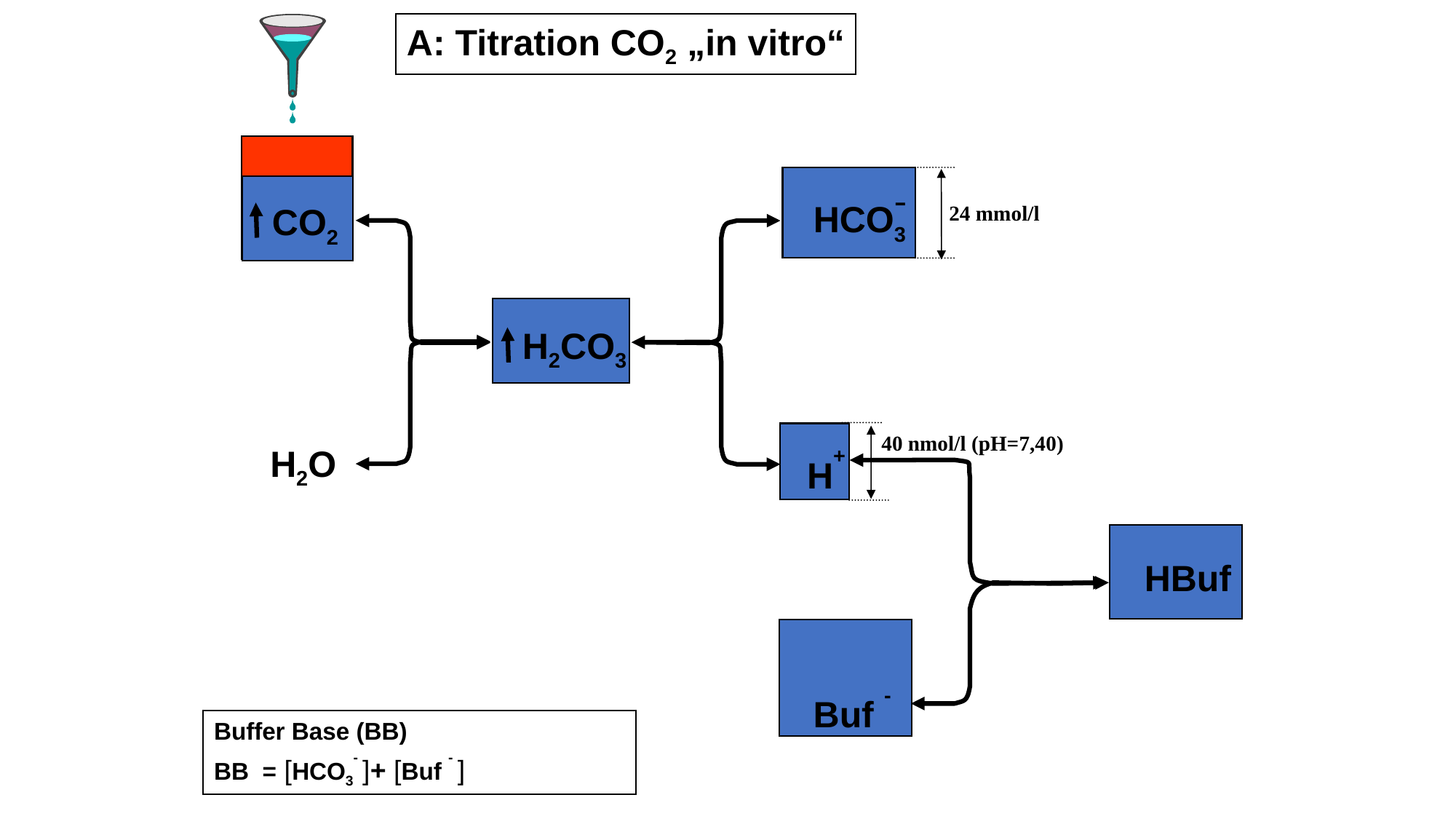

A: Titration CO2 „in vitro“

-

HCO3
CO2
24 mmol/l

H2CO3

40 nmol/l (pH=7,40)

H2O
H+

HBuf

Buf -
Buffer Base (BB)
BB  = [HCO3- ]+ [Buf - ]